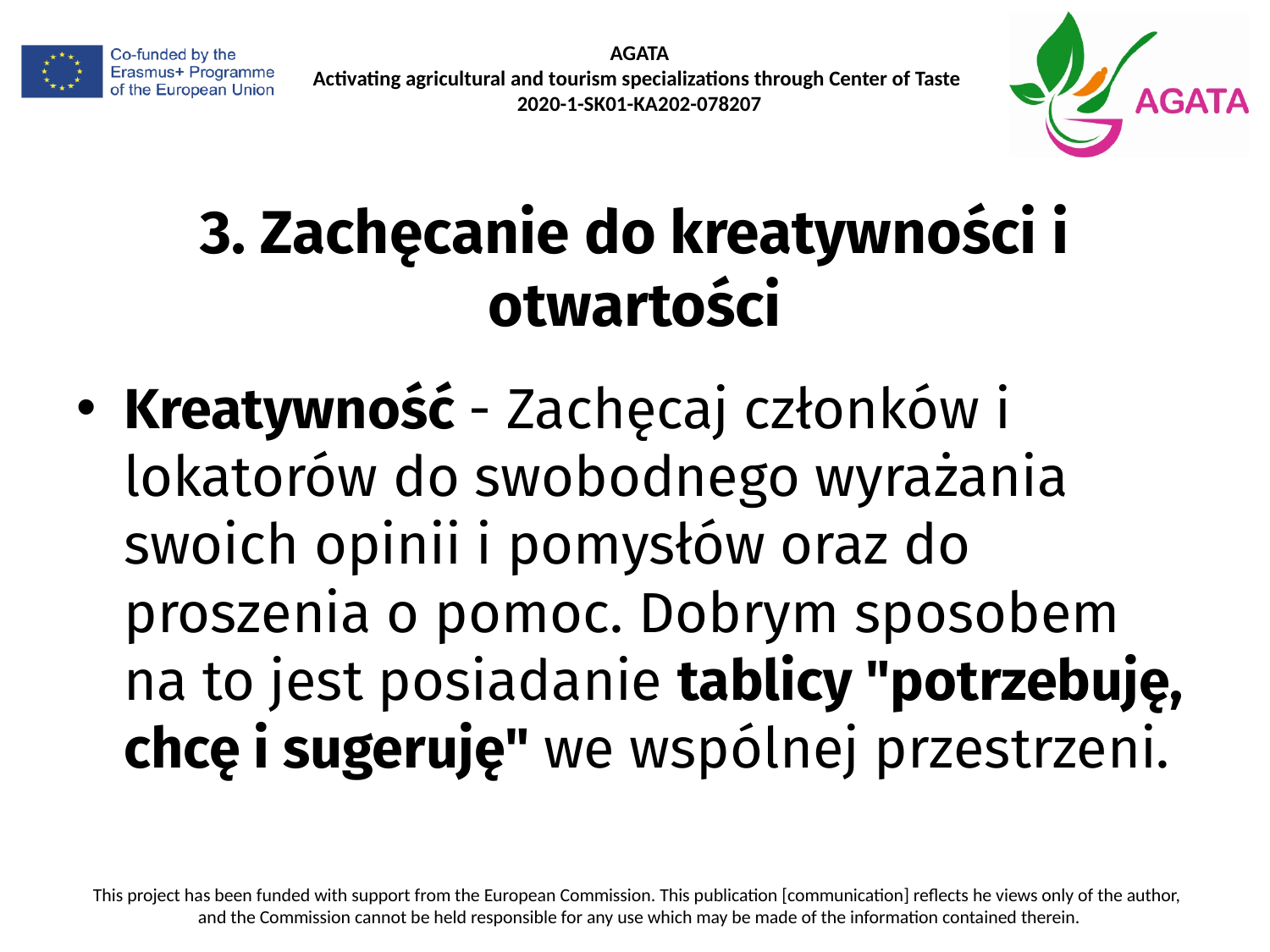

# 3. Zachęcanie do kreatywności i otwartości
Kreatywność - Zachęcaj członków i lokatorów do swobodnego wyrażania swoich opinii i pomysłów oraz do proszenia o pomoc. Dobrym sposobem na to jest posiadanie tablicy "potrzebuję, chcę i sugeruję" we wspólnej przestrzeni.